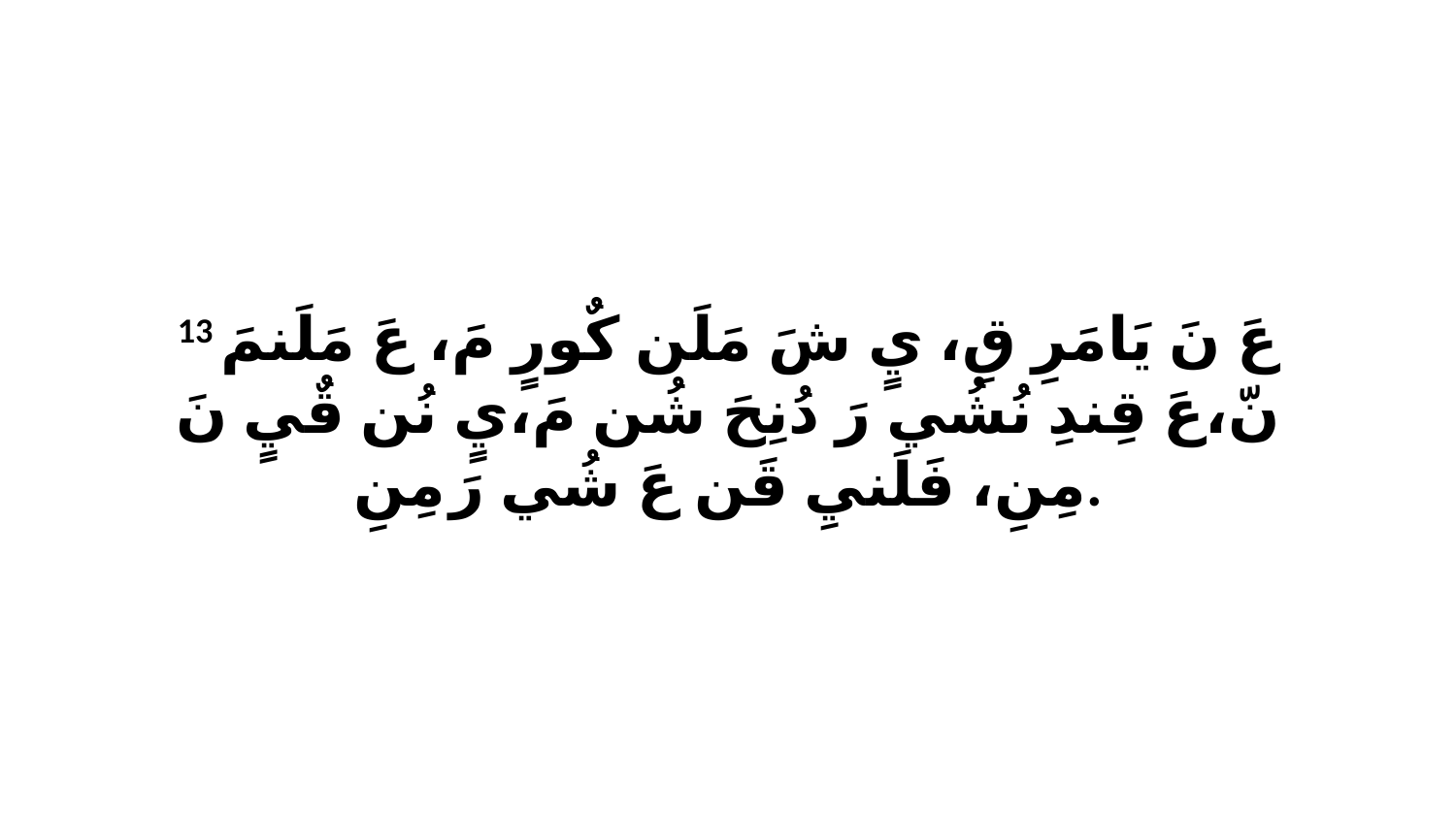

13 عَ نَ يَامَرِ قِ، يٍ شَ مَلَن كٌورٍ مَ، عَ مَلَنمَ نّ،عَ قِندِ نُشُي رَ دُنِحَ شُن مَ،يٍ نُن قٌيٍ نَ مِنِ، فَلَنيِ قَن عَ شُي رَ مِنِ.